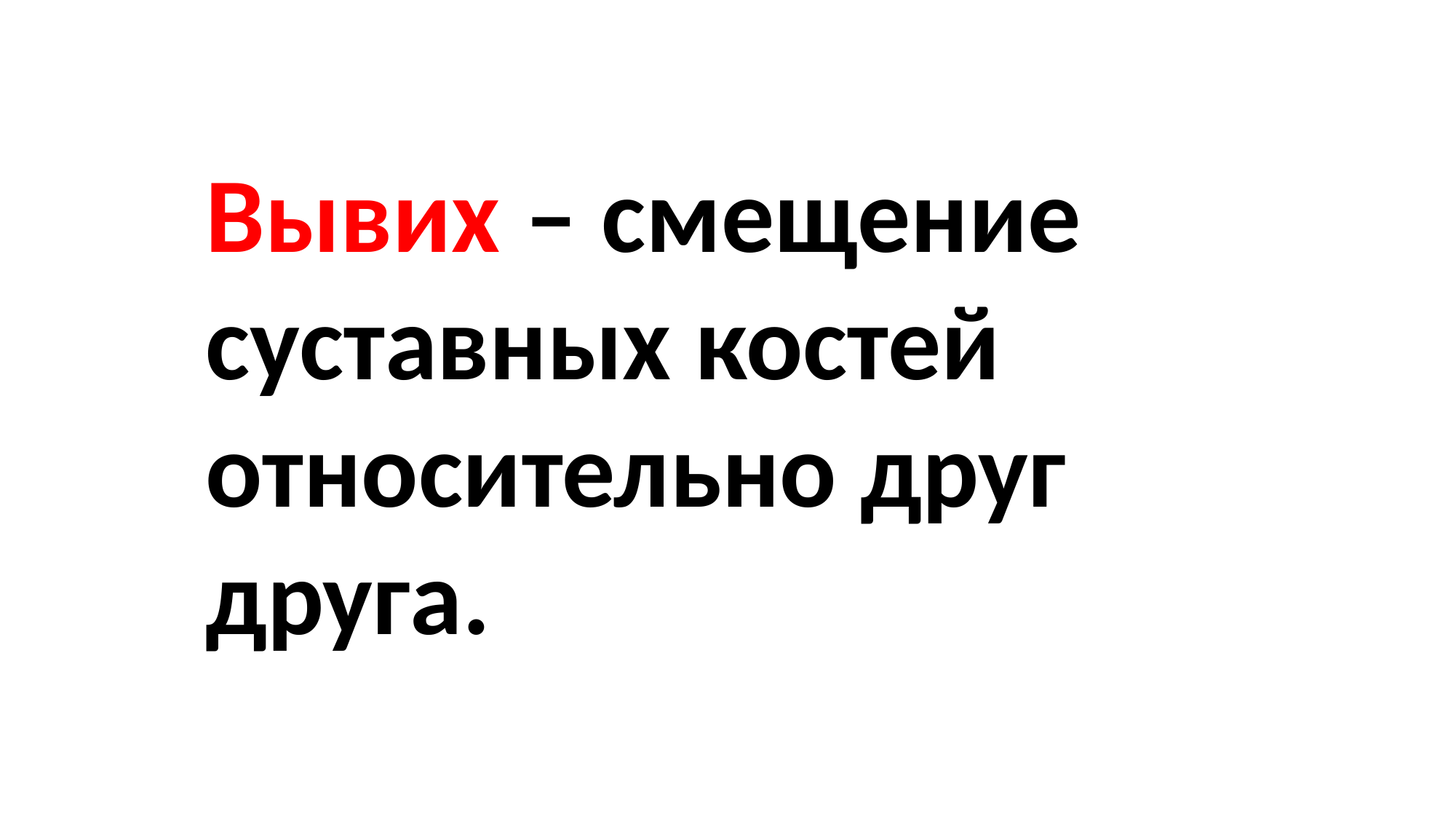

Вывих – смещение суставных костей относительно друг друга.